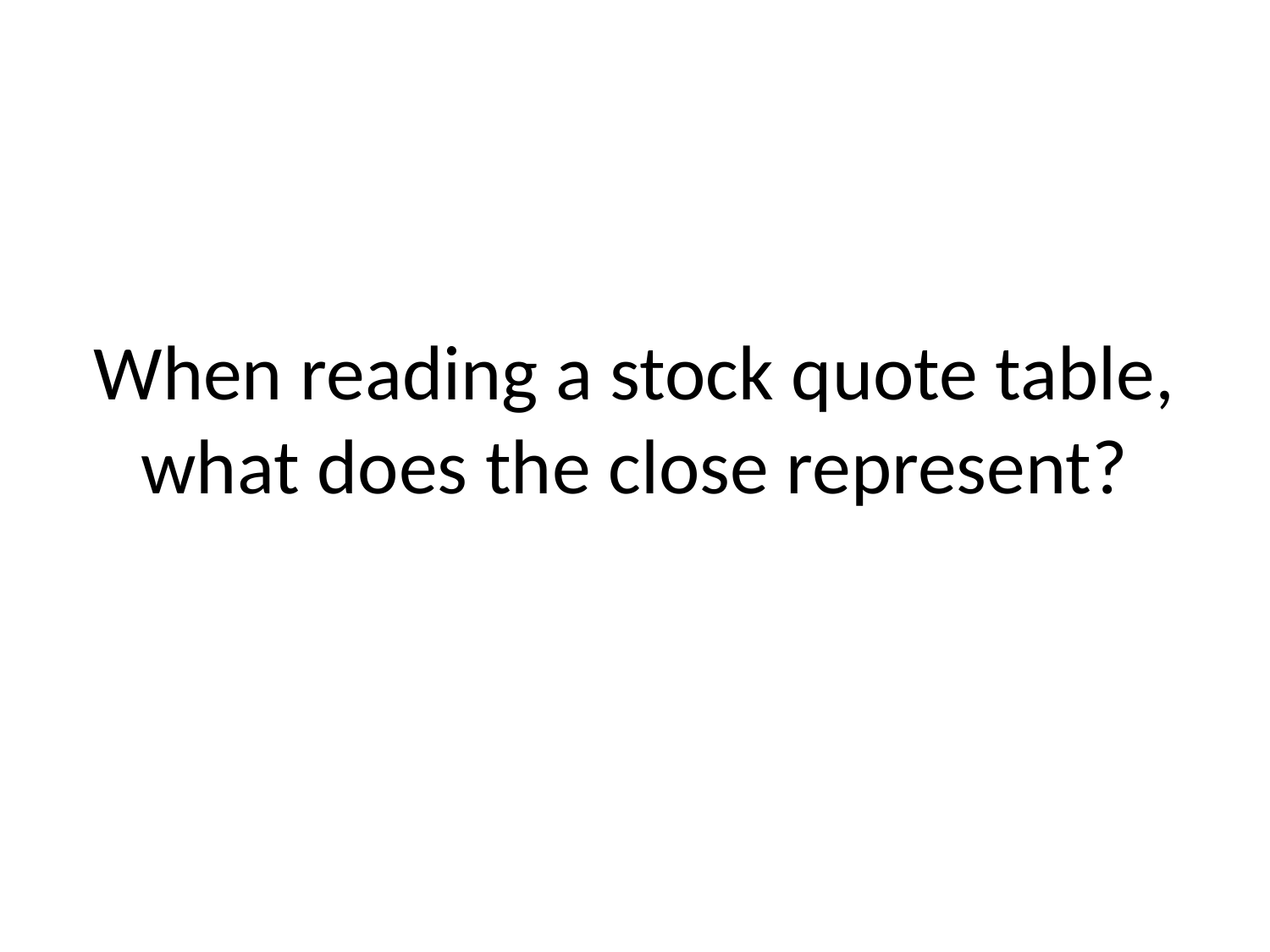

# When reading a stock quote table, what does the close represent?